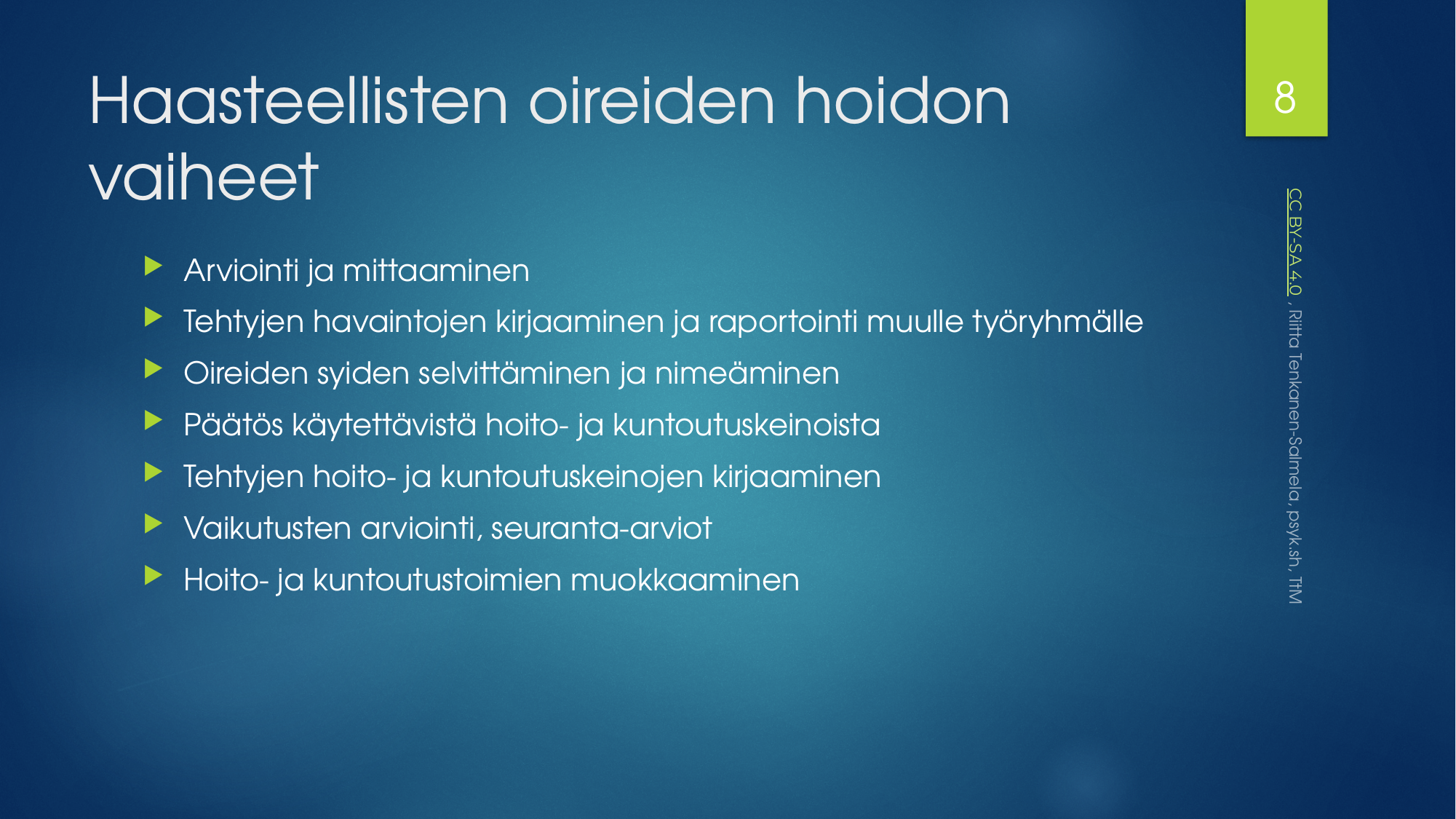

8
# Haasteellisten oireiden hoidon vaiheet
Arviointi ja mittaaminen
Tehtyjen havaintojen kirjaaminen ja raportointi muulle työryhmälle
Oireiden syiden selvittäminen ja nimeäminen
Päätös käytettävistä hoito- ja kuntoutuskeinoista
Tehtyjen hoito- ja kuntoutuskeinojen kirjaaminen
Vaikutusten arviointi, seuranta-arviot
Hoito- ja kuntoutustoimien muokkaaminen
 CC BY-SA 4.0 , Riitta Tenkanen-Salmela, psyk.sh, TtM